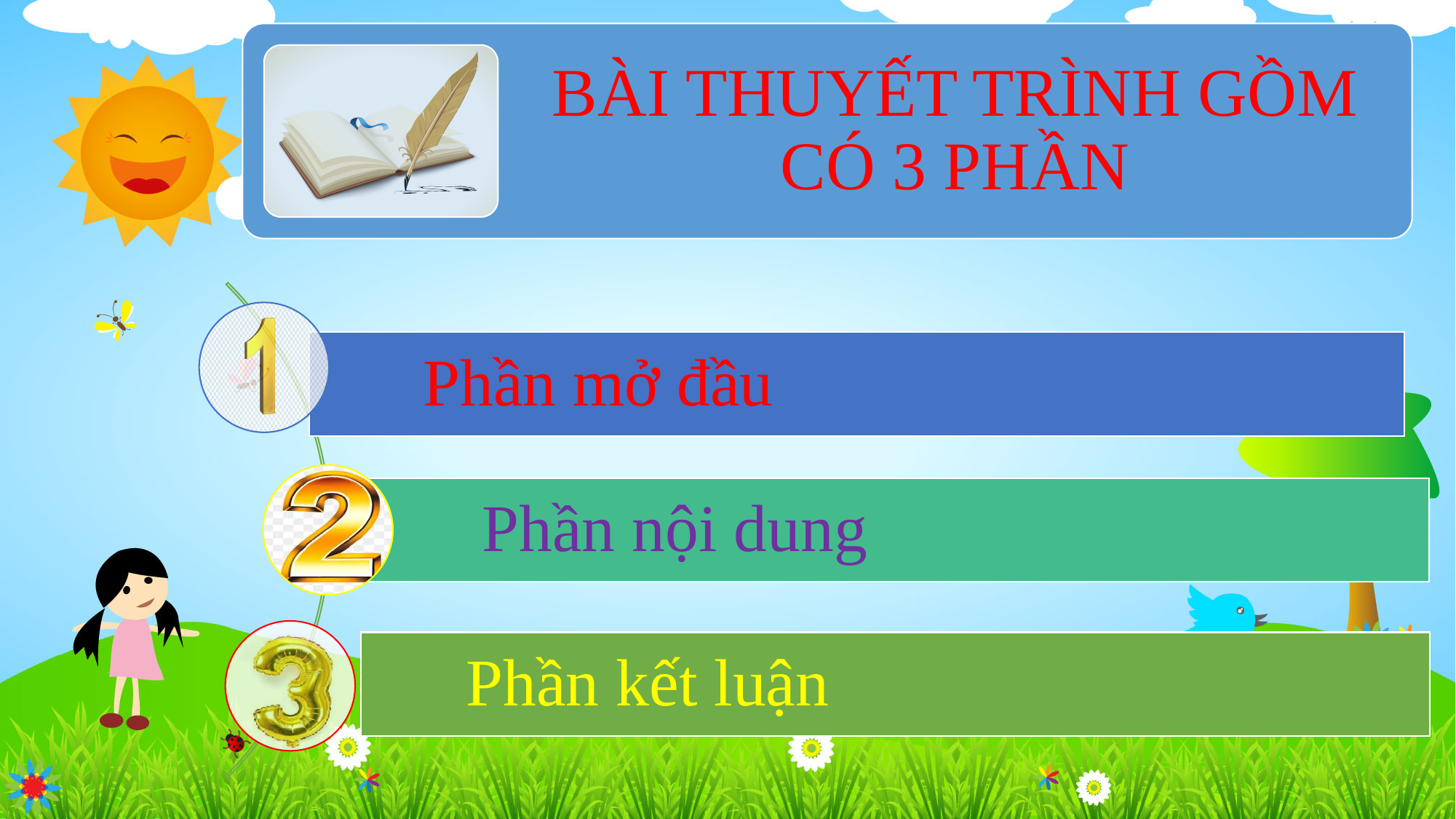

BÀI THUYẾT TRÌNH GỒM CÓ 3 PHẦN
   Phần mở đầu
  Phần nội dung
  Phần kết luận